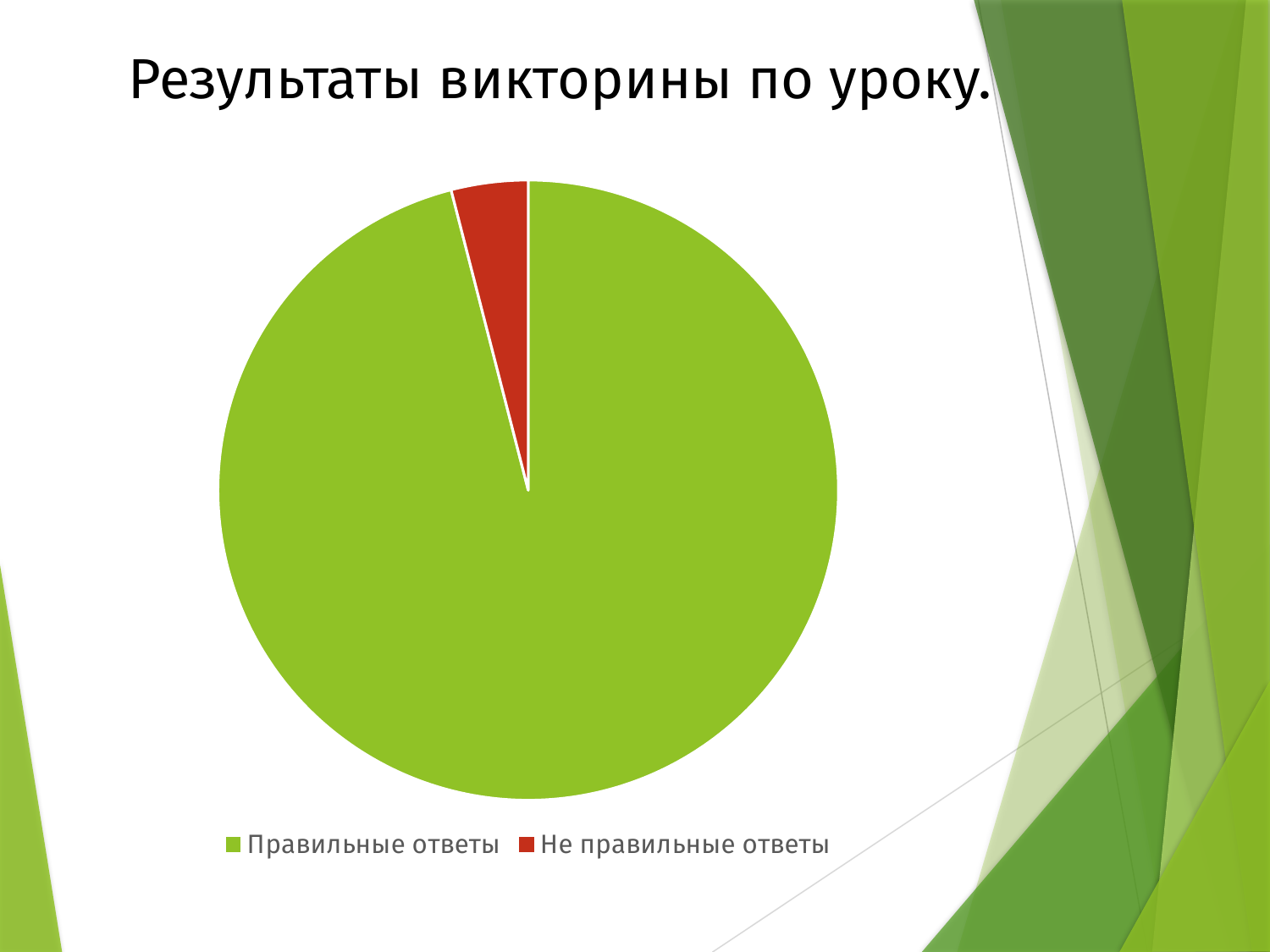

Результаты викторины по уроку.

### Chart

| Category | Столбец1 |
|---|---|
| Правильные ответы | 24.0 |
|  | None |
|  | None |
|  | None |
| Не правильные ответы | 1.0 |